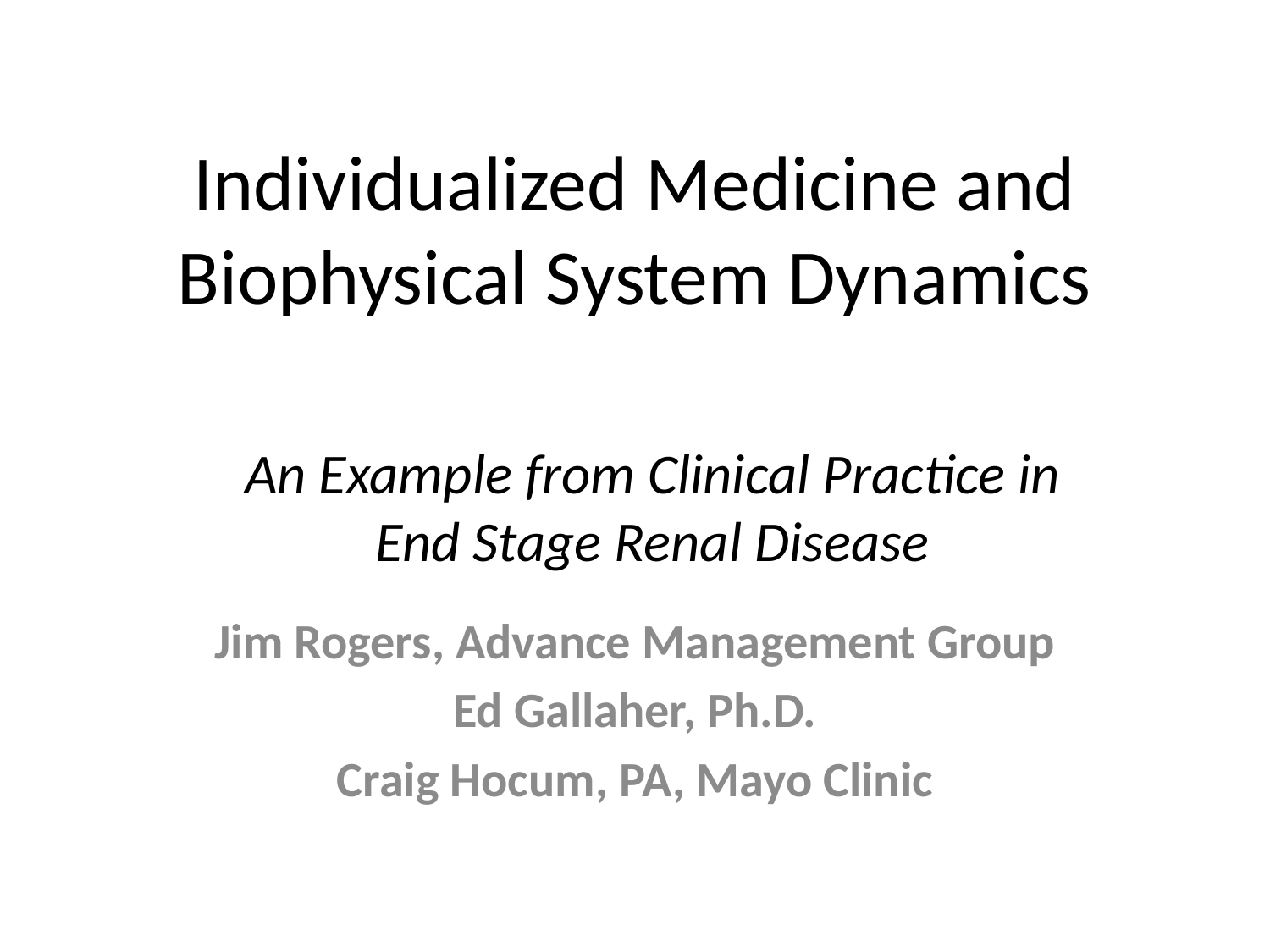

# Individualized Medicine and Biophysical System Dynamics
An Example from Clinical Practice in
End Stage Renal Disease
Jim Rogers, Advance Management Group
Ed Gallaher, Ph.D.
Craig Hocum, PA, Mayo Clinic